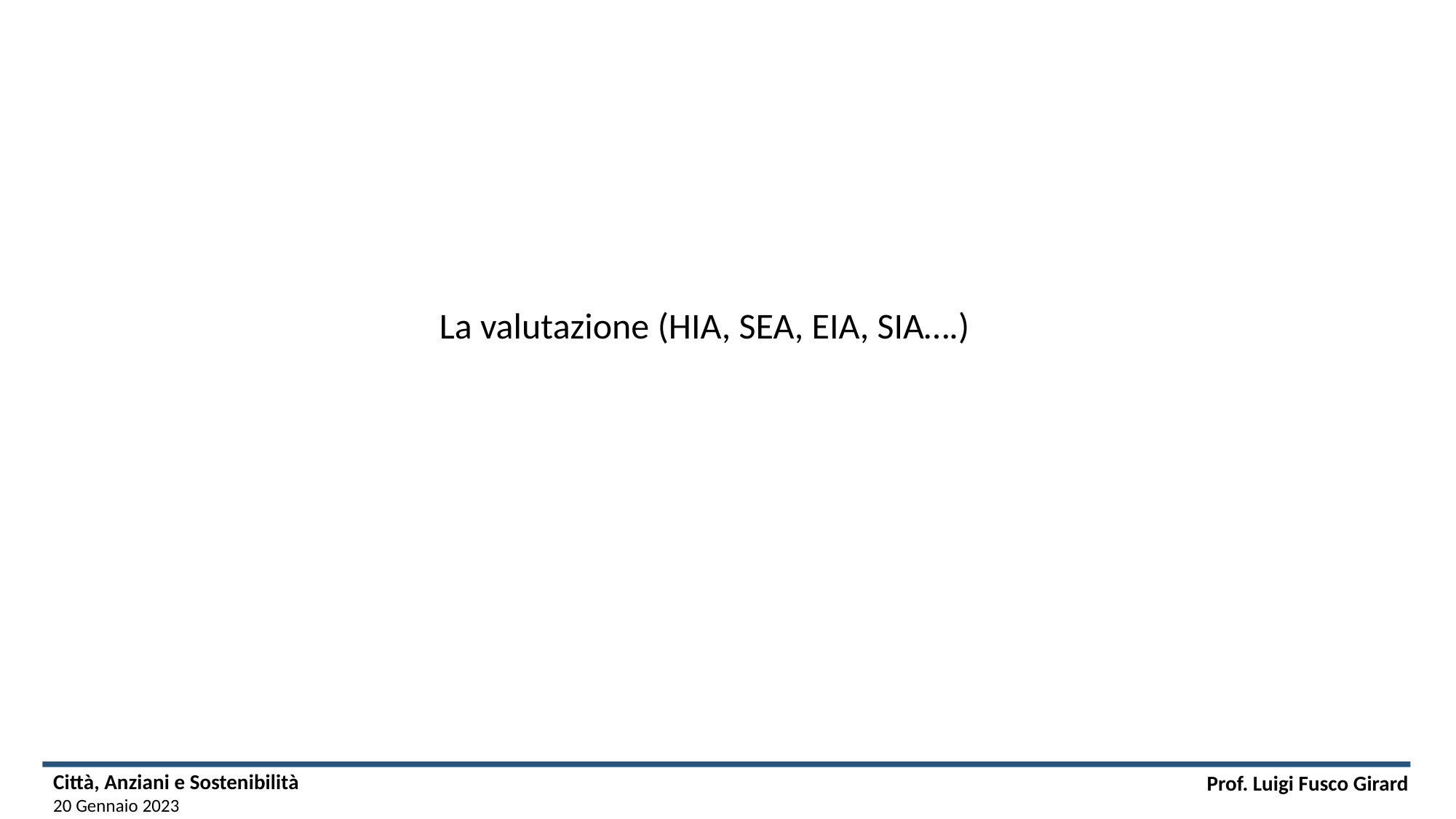

# La valutazione (HIA, SEA, EIA, SIA….)

Città, Anziani e Sostenibilità
20 Gennaio 2023
Prof. Luigi Fusco Girard